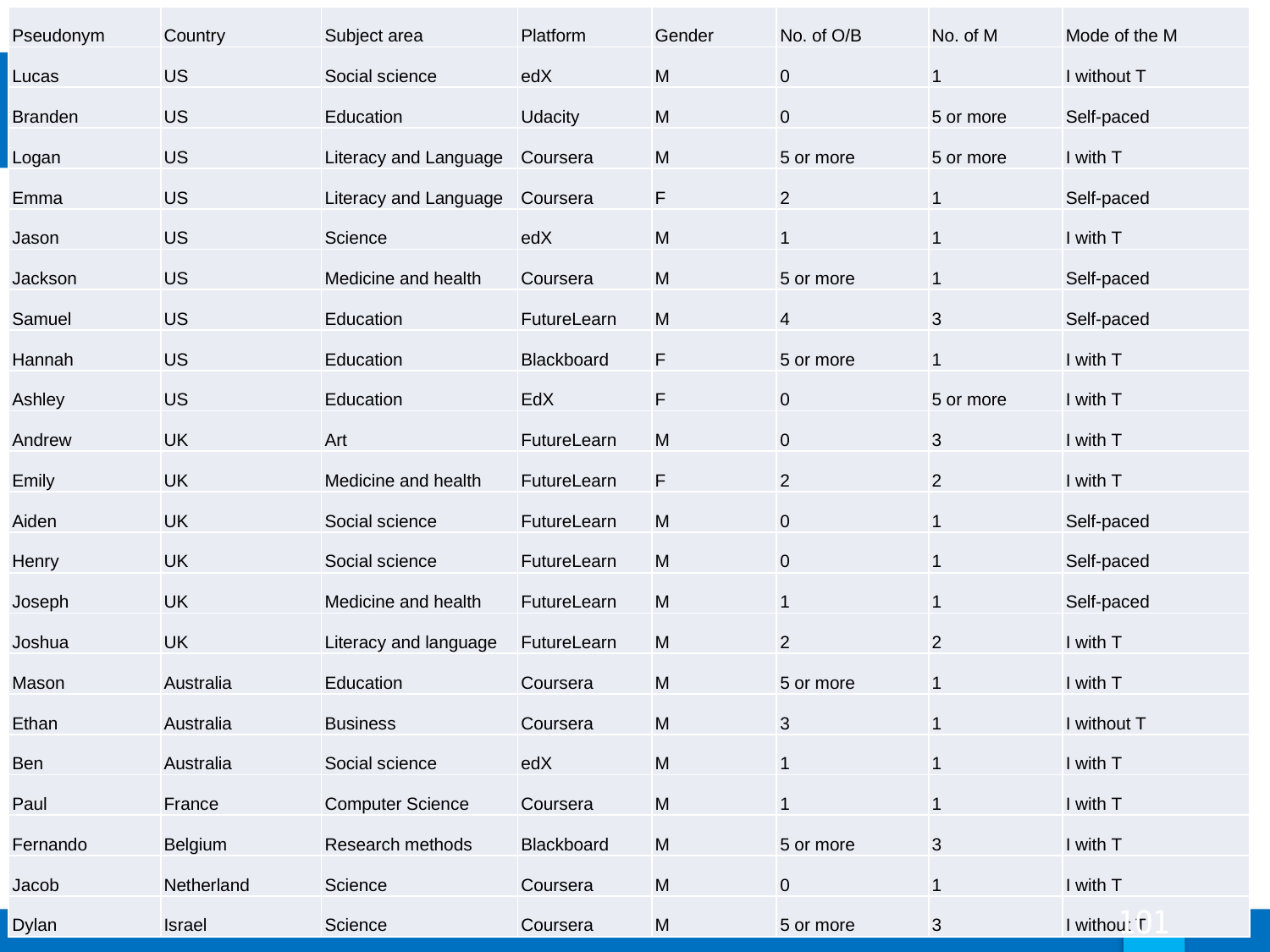

| Pseudonym | Country | Subject area | Platform | Gender | No. of O/B | No. of M | Mode of the M |
| --- | --- | --- | --- | --- | --- | --- | --- |
| Lucas | US | Social science | edX | M | 0 | 1 | I without T |
| Branden | US | Education | Udacity | M | 0 | 5 or more | Self-paced |
| Logan | US | Literacy and Language | Coursera | M | 5 or more | 5 or more | I with T |
| Emma | US | Literacy and Language | Coursera | F | 2 | 1 | Self-paced |
| Jason | US | Science | edX | M | 1 | 1 | I with T |
| Jackson | US | Medicine and health | Coursera | M | 5 or more | 1 | Self-paced |
| Samuel | US | Education | FutureLearn | M | 4 | 3 | Self-paced |
| Hannah | US | Education | Blackboard | F | 5 or more | 1 | I with T |
| Ashley | US | Education | EdX | F | 0 | 5 or more | I with T |
| Andrew | UK | Art | FutureLearn | M | 0 | 3 | I with T |
| Emily | UK | Medicine and health | FutureLearn | F | 2 | 2 | I with T |
| Aiden | UK | Social science | FutureLearn | M | 0 | 1 | Self-paced |
| Henry | UK | Social science | FutureLearn | M | 0 | 1 | Self-paced |
| Joseph | UK | Medicine and health | FutureLearn | M | 1 | 1 | Self-paced |
| Joshua | UK | Literacy and language | FutureLearn | M | 2 | 2 | I with T |
| Mason | Australia | Education | Coursera | M | 5 or more | 1 | I with T |
| Ethan | Australia | Business | Coursera | M | 3 | 1 | I without T |
| Ben | Australia | Social science | edX | M | 1 | 1 | I with T |
| Paul | France | Computer Science | Coursera | M | 1 | 1 | I with T |
| Fernando | Belgium | Research methods | Blackboard | M | 5 or more | 3 | I with T |
| Jacob | Netherland | Science | Coursera | M | 0 | 1 | I with T |
| Dylan | Israel | Science | Coursera | M | 5 or more | 3 | I without T |
Data Collections
Interview:
101